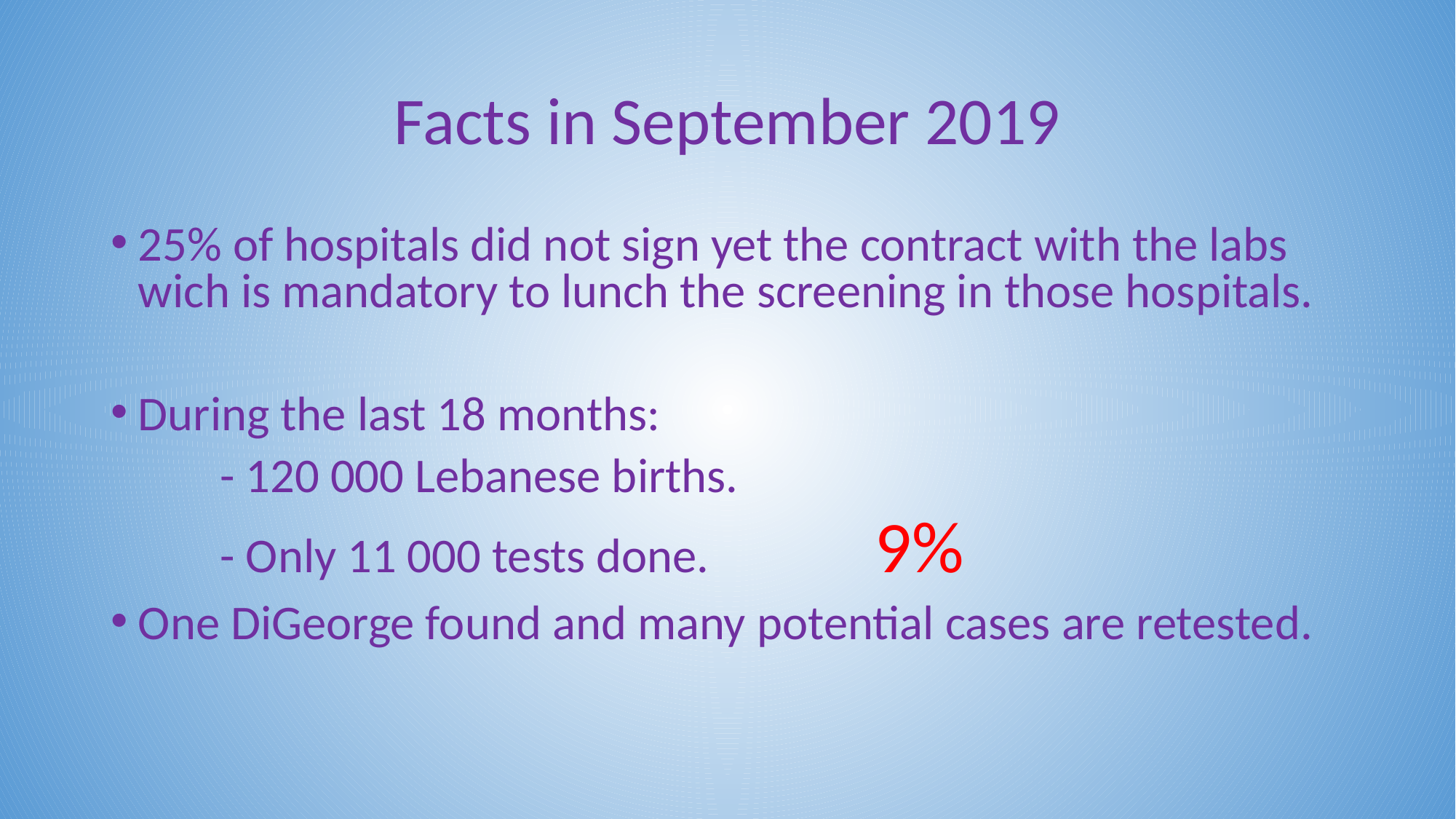

# Facts in September 2019
25% of hospitals did not sign yet the contract with the labs wich is mandatory to lunch the screening in those hospitals.

During the last 18 months:
	- 120 000 Lebanese births.
	- Only 11 000 tests done.  		9%
One DiGeorge found and many potential cases are retested.